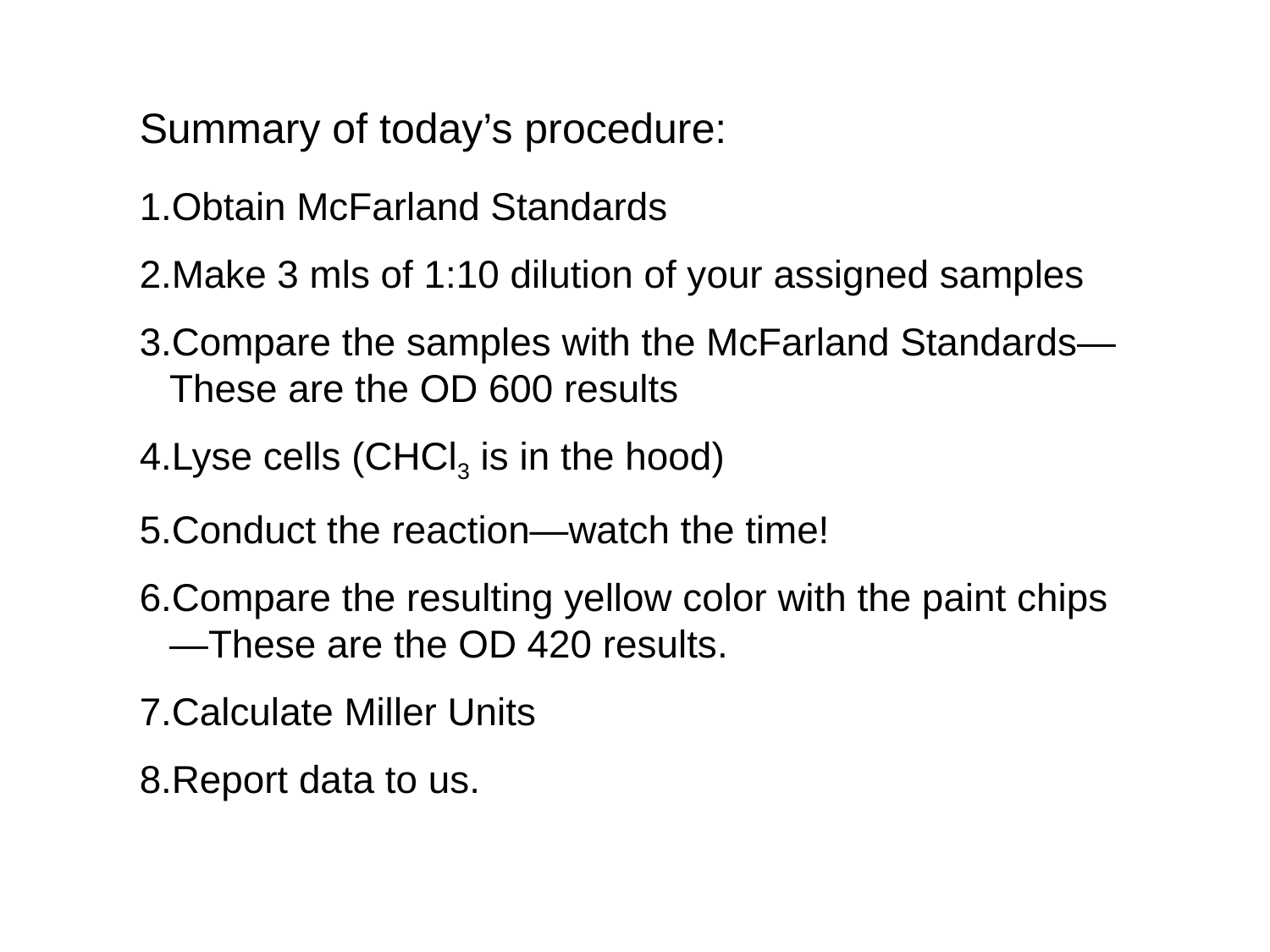

Summary of today’s procedure:

Obtain McFarland Standards

Make 3 mls of 1:10 dilution of your assigned samples

Compare the samples with the McFarland Standards—These are the OD 600 results

Lyse cells (CHCl3 is in the hood)

Conduct the reaction—watch the time!

Compare the resulting yellow color with the paint chips—These are the OD 420 results.

Calculate Miller Units

Report data to us.